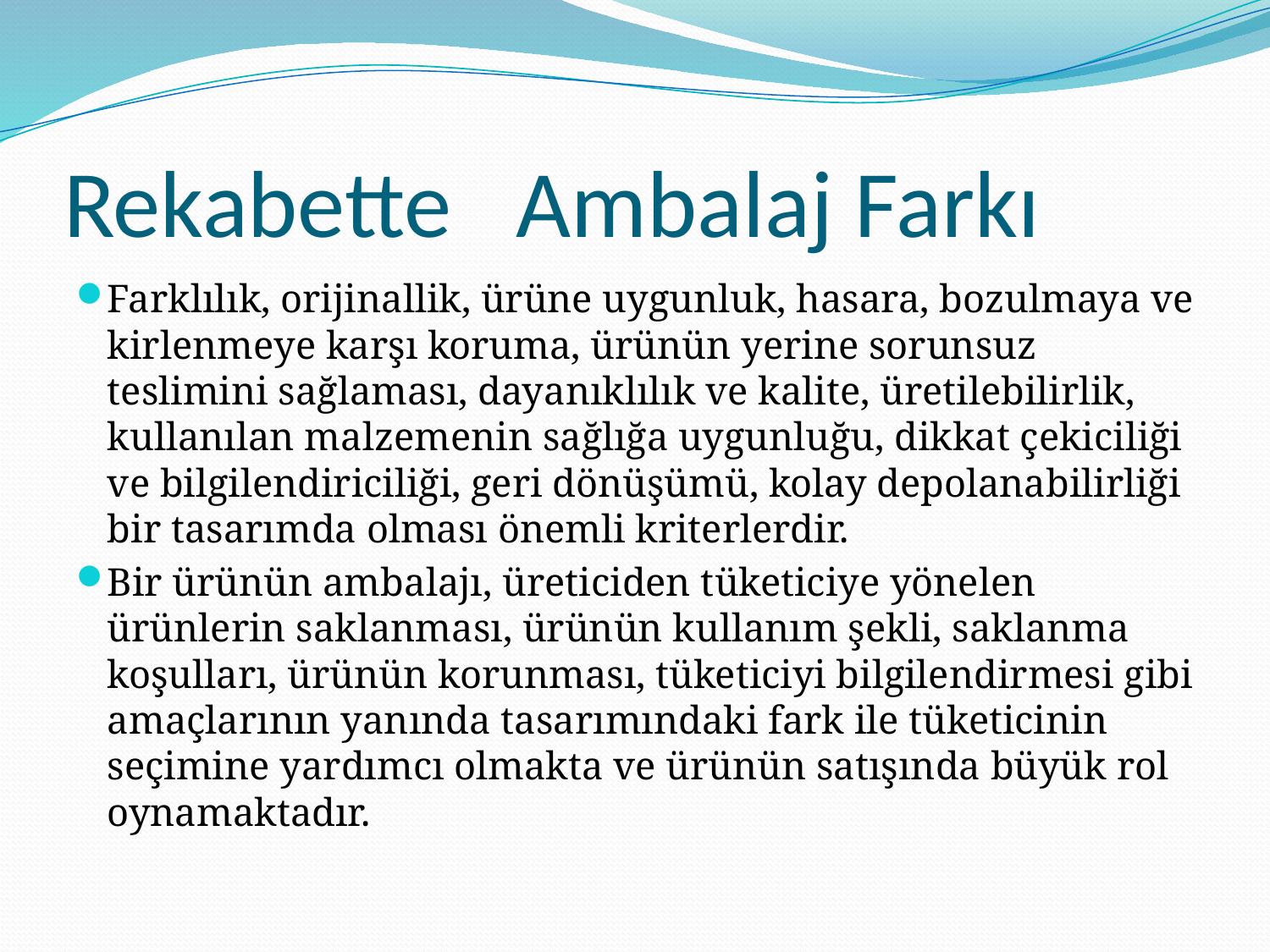

# Rekabette   Ambalaj Farkı
Farklılık, orijinallik, ürüne uygunluk, hasara, bozulmaya ve kirlenmeye karşı koruma, ürünün yerine sorunsuz teslimini sağlaması, dayanıklılık ve kalite, üretilebilirlik, kullanılan malzemenin sağlığa uygunluğu, dikkat çekiciliği ve bilgilendiriciliği, geri dönüşümü, kolay depolanabilirliği bir tasarımda olması önemli kriterlerdir.
Bir ürünün ambalajı, üreticiden tüketiciye yönelen ürünlerin saklanması, ürünün kullanım şekli, saklanma koşulları, ürünün korunması, tüketiciyi bilgilendirmesi gibi amaçlarının yanında tasarımındaki fark ile tüketicinin seçimine yardımcı olmakta ve ürünün satışında büyük rol oynamaktadır.